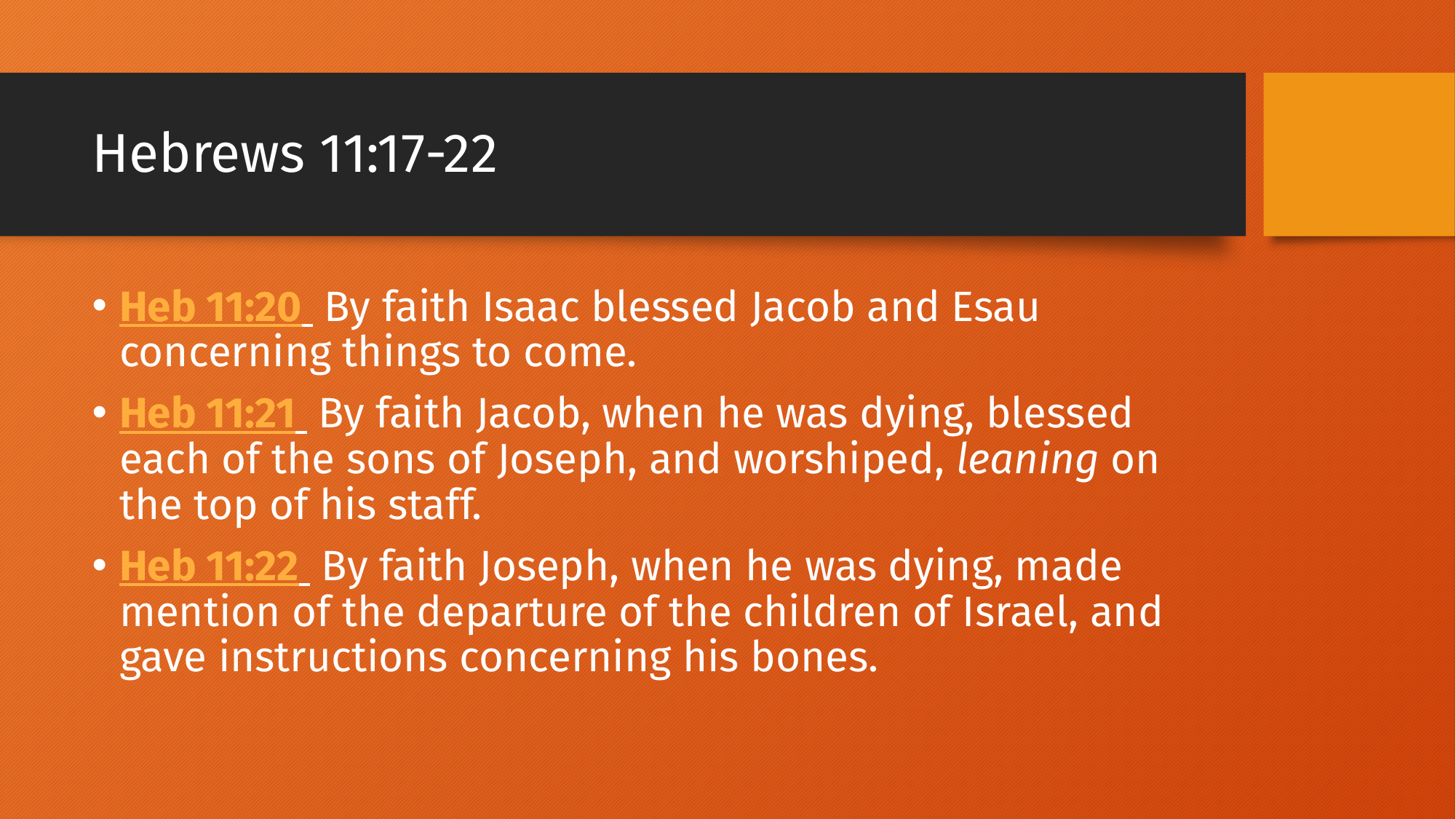

# Hebrews 11:17-22
Heb 11:20  By faith Isaac blessed Jacob and Esau concerning things to come.
Heb 11:21  By faith Jacob, when he was dying, blessed each of the sons of Joseph, and worshiped, leaning on the top of his staff.
Heb 11:22  By faith Joseph, when he was dying, made mention of the departure of the children of Israel, and gave instructions concerning his bones.